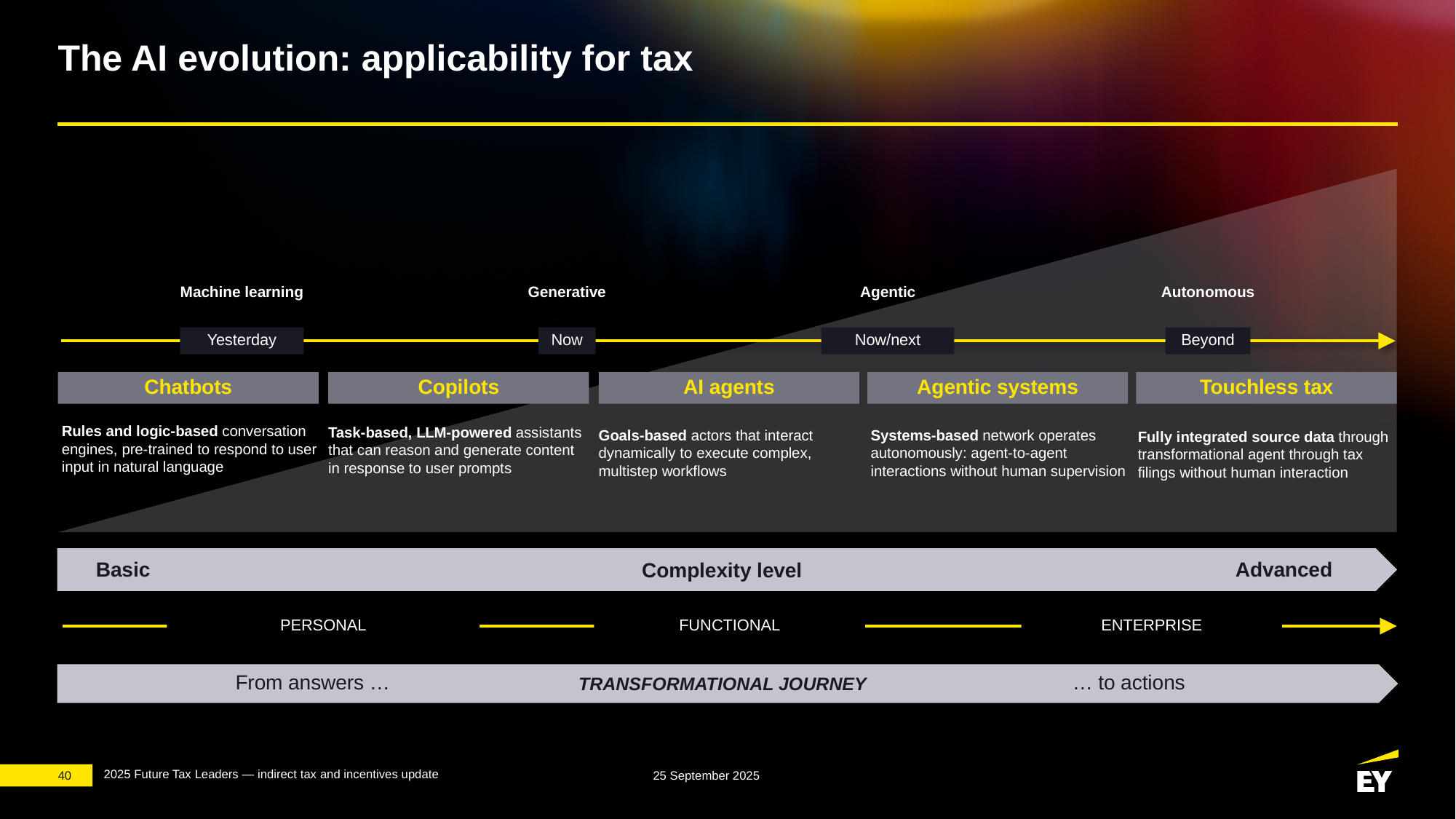

# The AI evolution: applicability for tax

Machine learning
Generative
Agentic
Autonomous

Yesterday
Now
Now/next
Beyond
Chatbots
Copilots
AI agents
Agentic systems
Touchless tax
Rules and logic-based conversation engines, pre-trained to respond to user input in natural language
Task-based, LLM-powered assistants that can reason and generate content in response to user prompts
Goals-based actors that interact dynamically to execute complex, multistep workflows
Systems-based network operates autonomously: agent-to-agent interactions without human supervision
Fully integrated source data through transformational agent through tax filings without human interaction
Complexity level
Basic
Advanced
FUNCTIONAL
ENTERPRISE
PERSONAL
TRANSFORMATIONAL JOURNEY
From answers …
… to actions